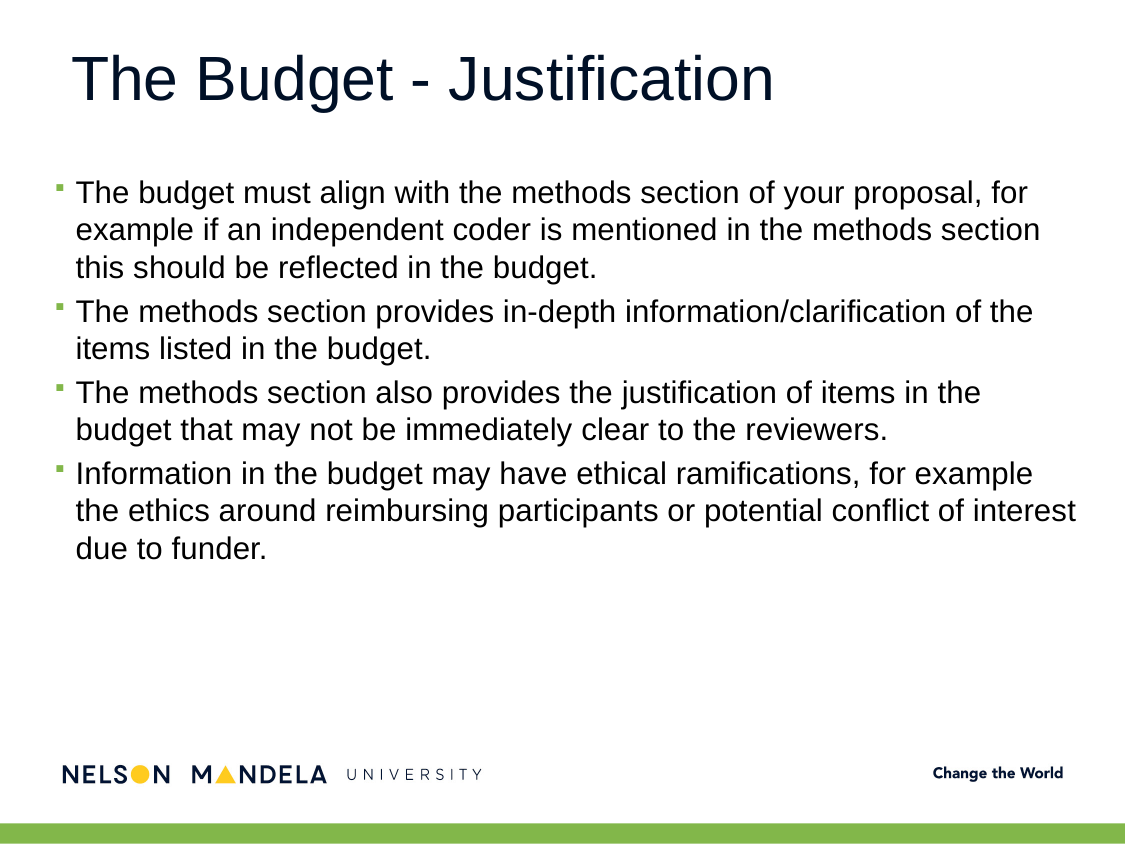

The Budget - Justification
The budget must align with the methods section of your proposal, for example if an independent coder is mentioned in the methods section this should be reflected in the budget.
The methods section provides in-depth information/clarification of the items listed in the budget.
The methods section also provides the justification of items in the budget that may not be immediately clear to the reviewers.
Information in the budget may have ethical ramifications, for example the ethics around reimbursing participants or potential conflict of interest due to funder.